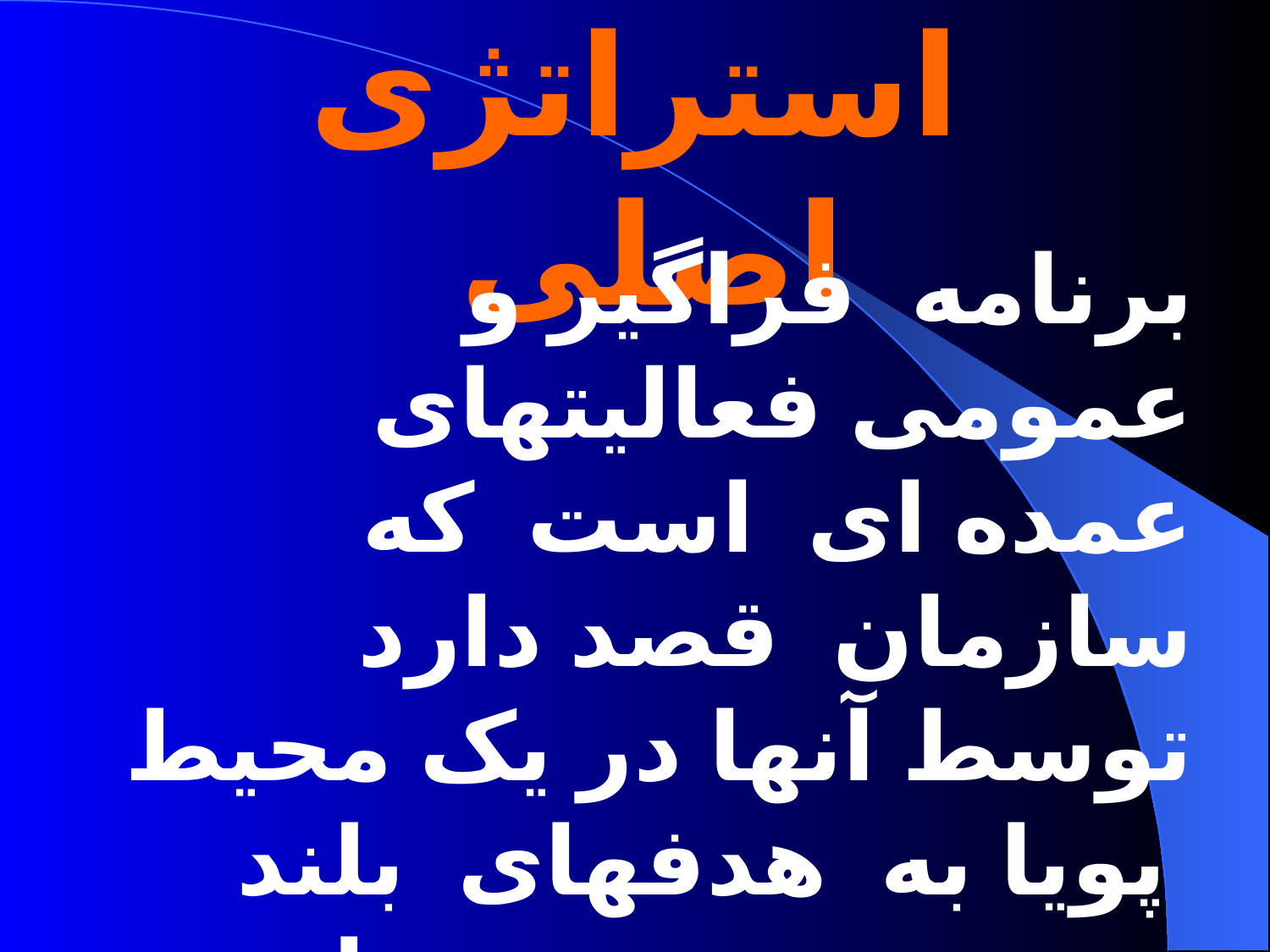

# استراتژی اصلی
برنامه  فراگیر و عمومی فعالیتهای عمده ای  است  که  سازمان  قصد دارد توسط آنها در یک محیط  پویا به  هدفهای  بلند  مدت  خود دست یابد .